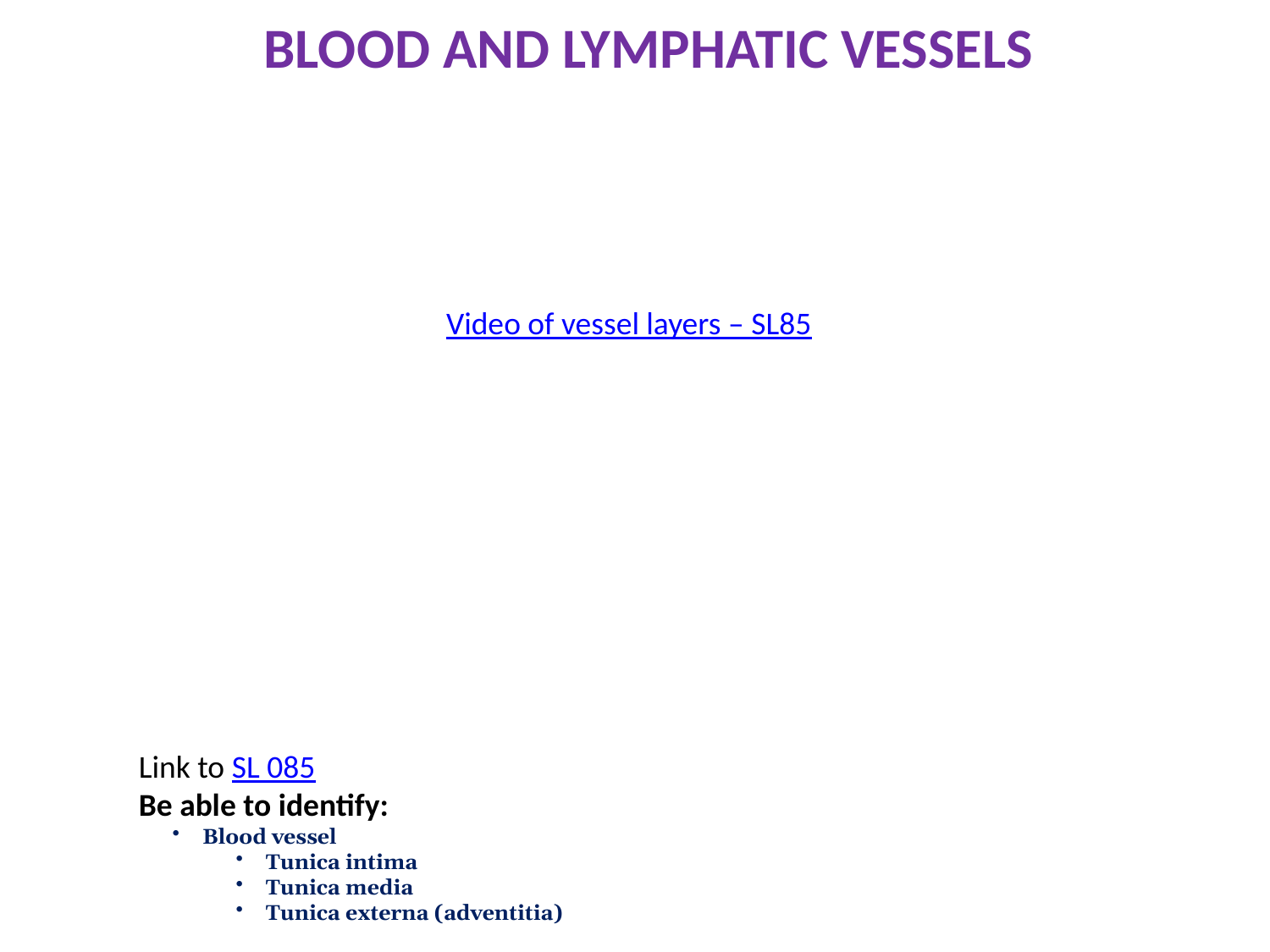

Blood and lymphatic vessels
Video of vessel layers – SL85
Link to SL 085
Be able to identify:
Blood vessel
Tunica intima
Tunica media
Tunica externa (adventitia)